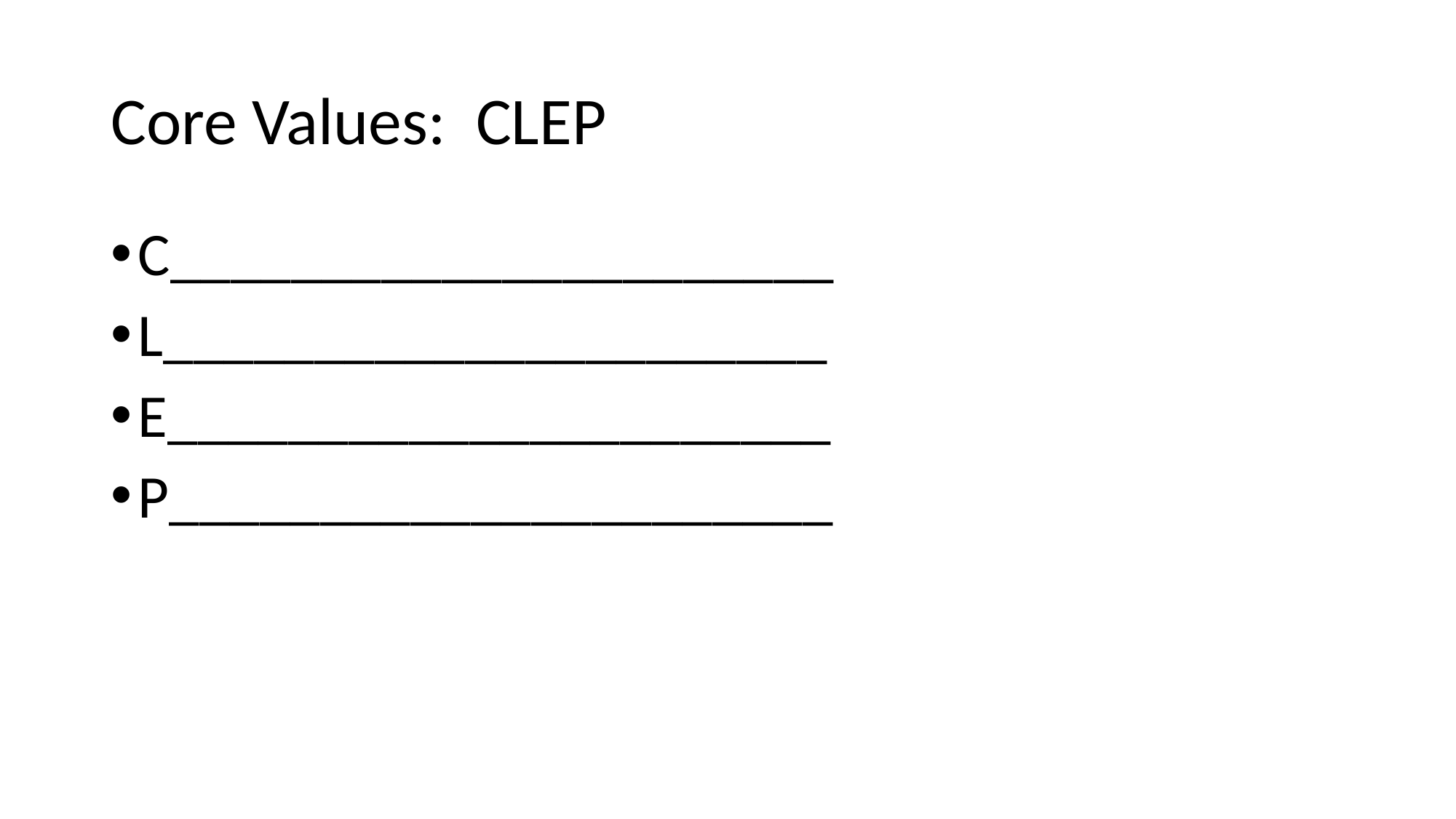

# Core Values:  CLEP
C______________________
L______________________
E______________________
P______________________